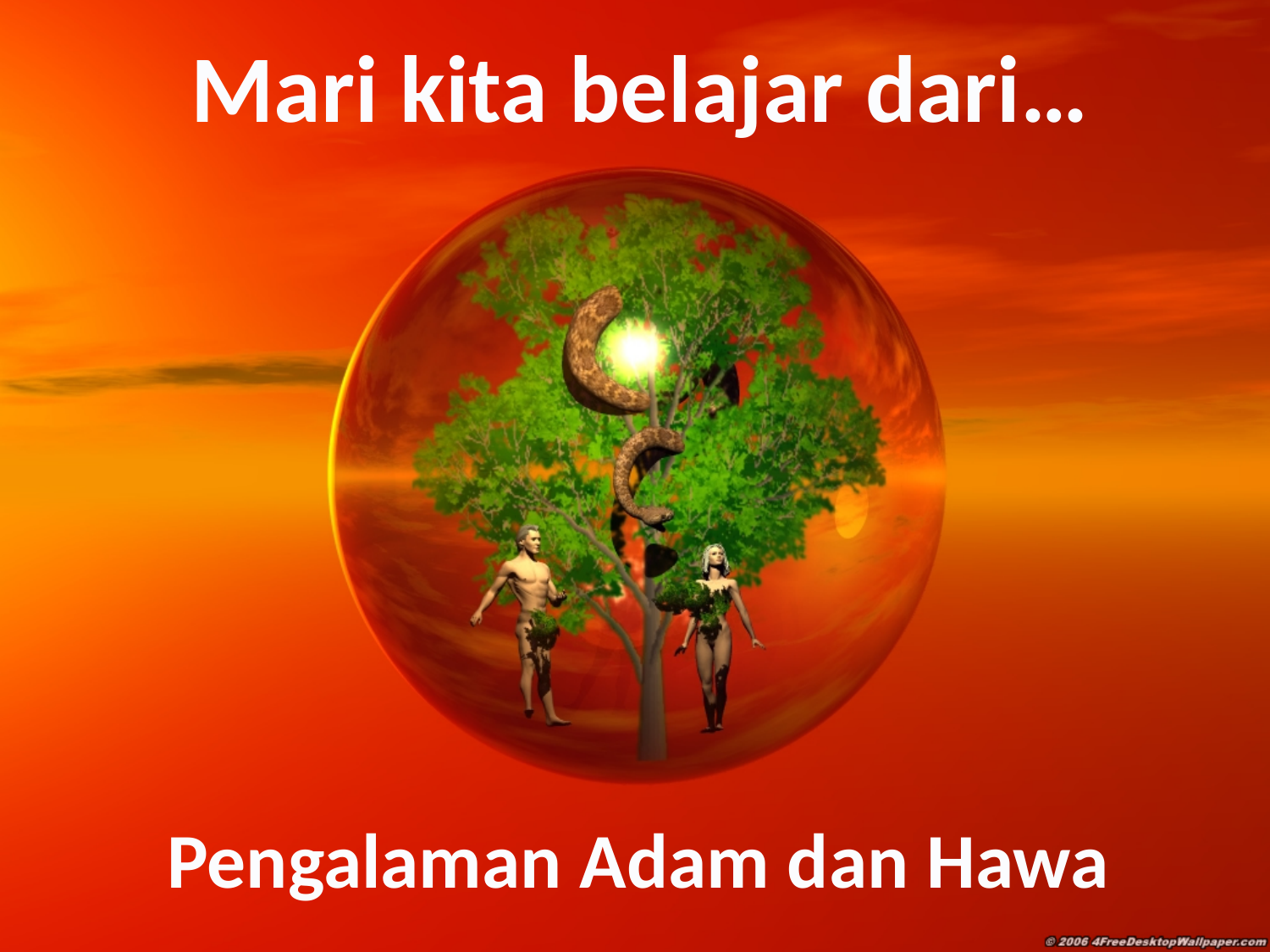

Mari kita belajar dari…
Pengalaman Adam dan Hawa